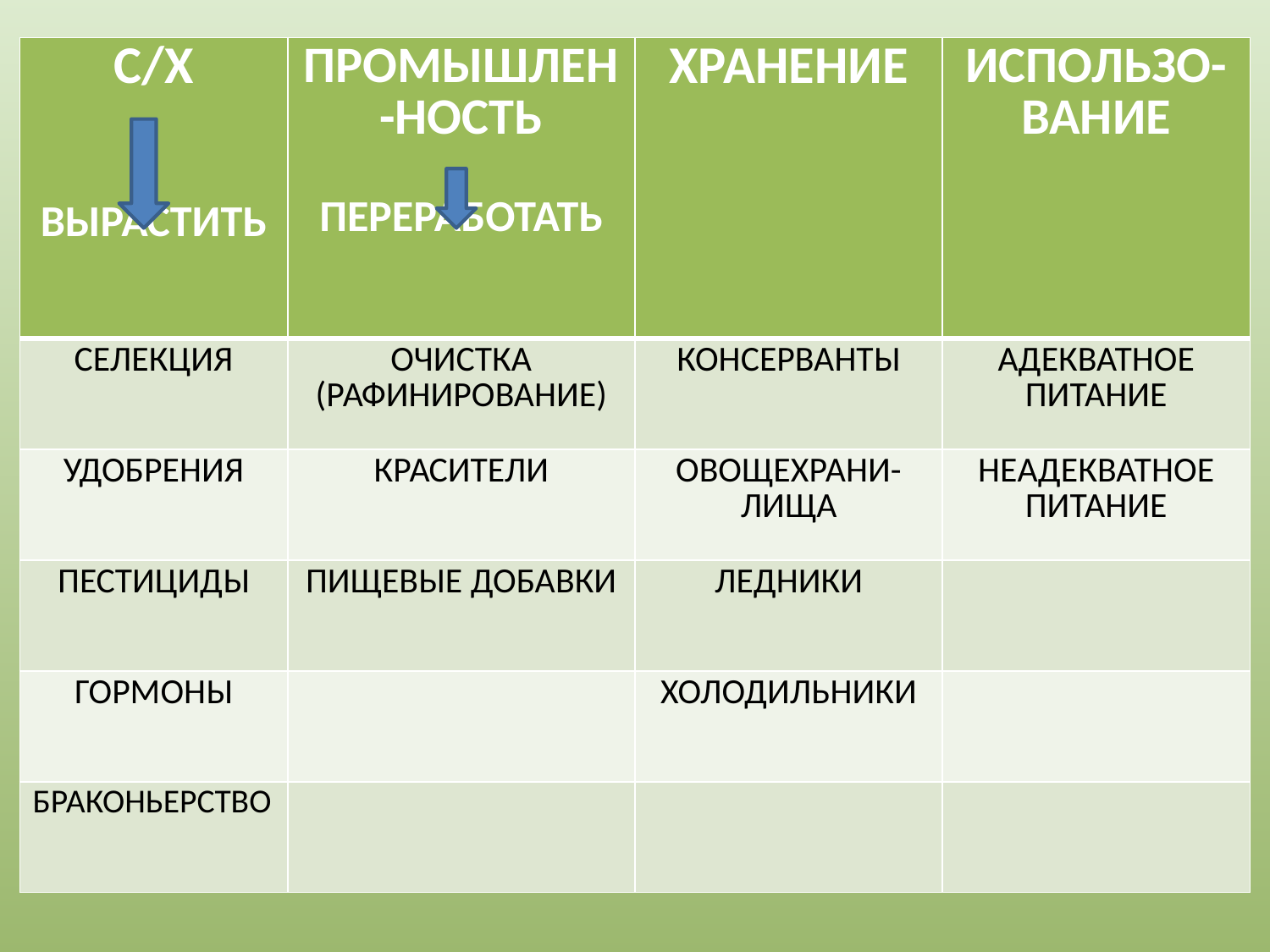

| С/Х ВЫРАСТИТЬ | ПРОМЫШЛЕН-НОСТЬ ПЕРЕРАБОТАТЬ | ХРАНЕНИЕ | ИСПОЛЬЗО-ВАНИЕ |
| --- | --- | --- | --- |
| СЕЛЕКЦИЯ | ОЧИСТКА (РАФИНИРОВАНИЕ) | КОНСЕРВАНТЫ | АДЕКВАТНОЕ ПИТАНИЕ |
| УДОБРЕНИЯ | КРАСИТЕЛИ | ОВОЩЕХРАНИ-ЛИЩА | НЕАДЕКВАТНОЕ ПИТАНИЕ |
| ПЕСТИЦИДЫ | ПИЩЕВЫЕ ДОБАВКИ | ЛЕДНИКИ |  |
| ГОРМОНЫ |  | ХОЛОДИЛЬНИКИ |  |
| БРАКОНЬЕРСТВО |  |  |  |